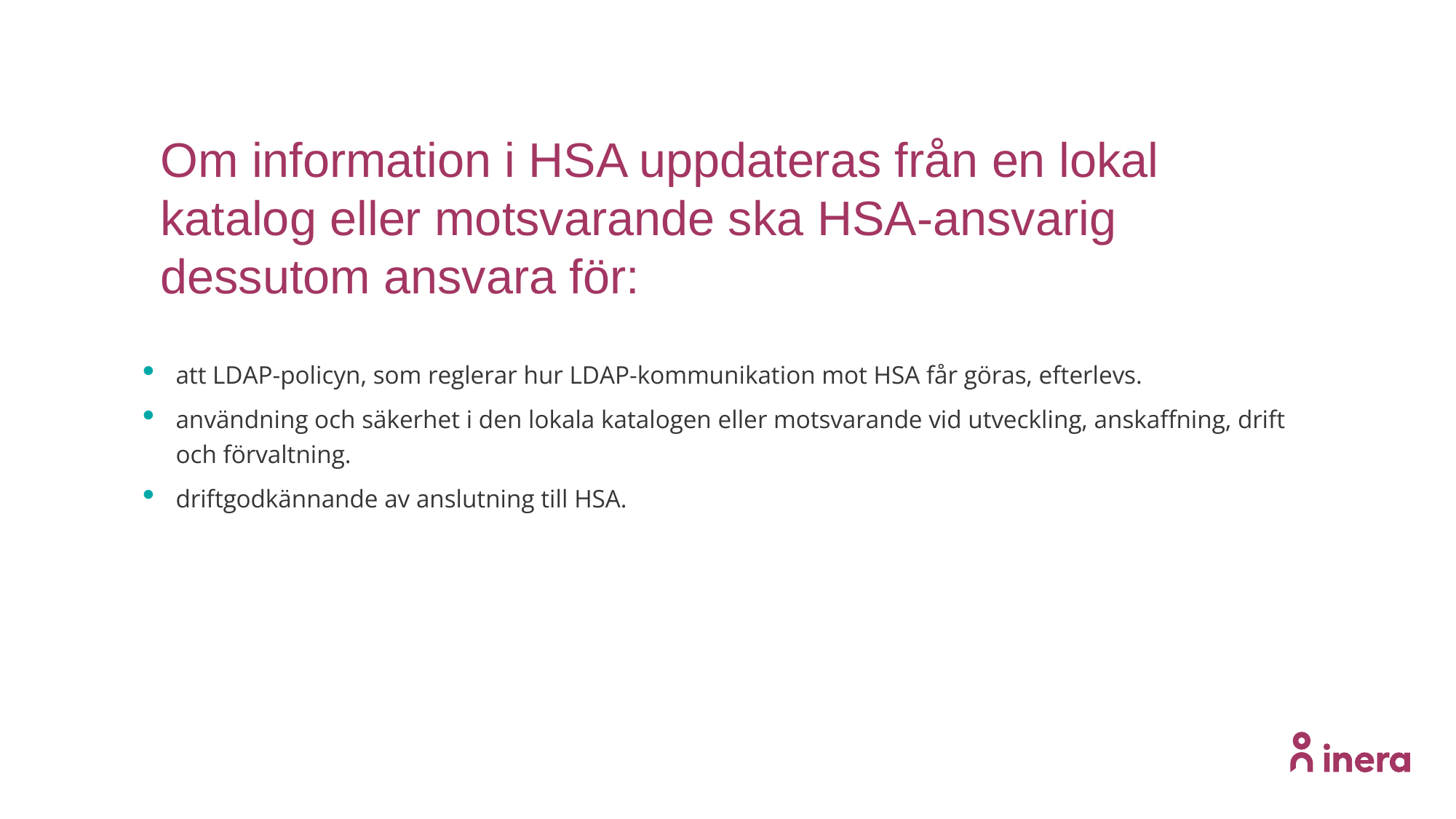

# Om information i HSA uppdateras från en lokal katalog eller motsvarande ska HSA-ansvarig dessutom ansvara för:
att LDAP-policyn, som reglerar hur LDAP-kommunikation mot HSA får göras, efterlevs.
användning och säkerhet i den lokala katalogen eller motsvarande vid utveckling, anskaffning, drift och förvaltning.
driftgodkännande av anslutning till HSA.